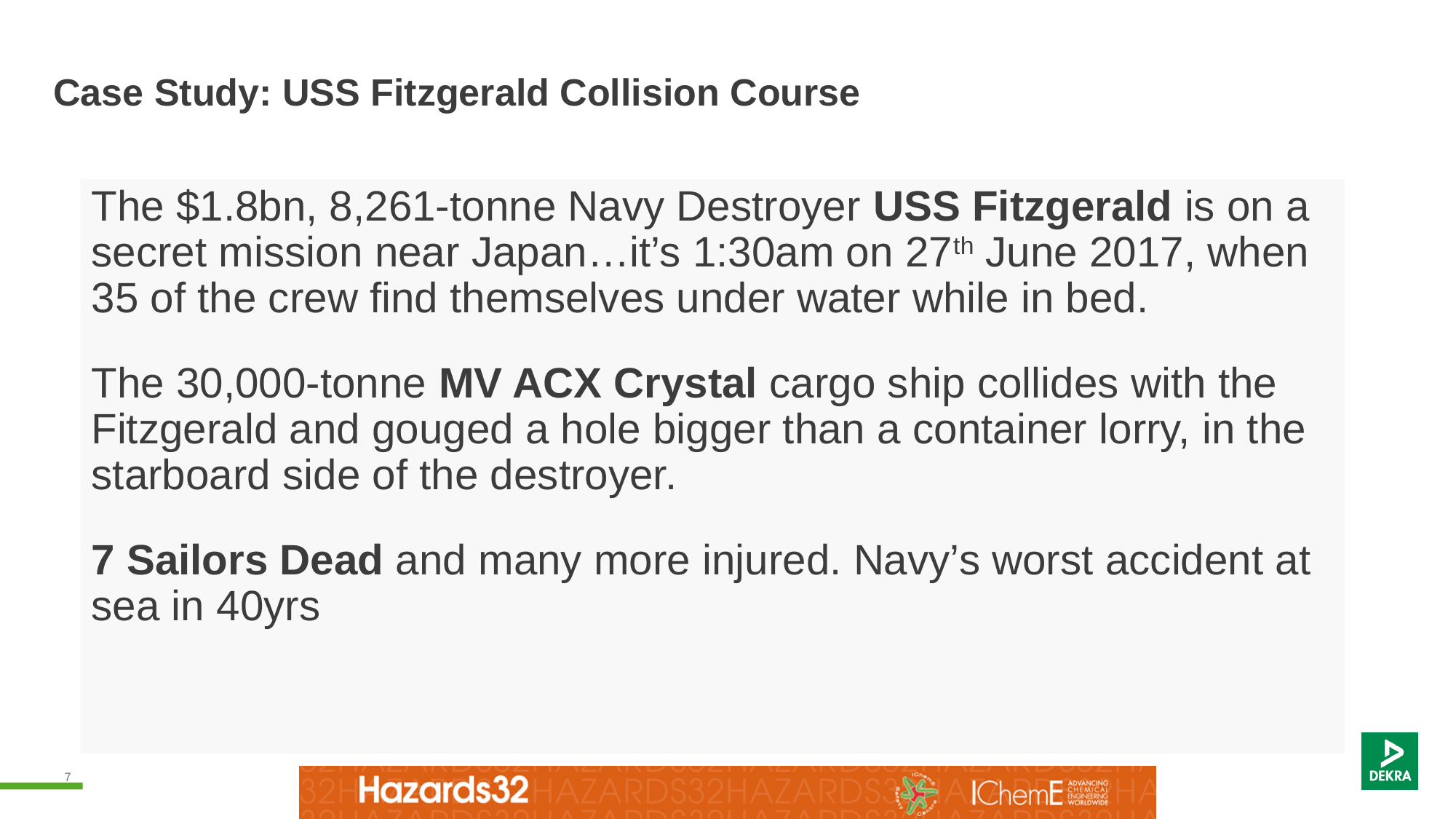

# Case Study: USS Fitzgerald Collision Course
The $1.8bn, 8,261-tonne Navy Destroyer USS Fitzgerald is on a secret mission near Japan…it’s 1:30am on 27th June 2017, when 35 of the crew find themselves under water while in bed.
The 30,000-tonne MV ACX Crystal cargo ship collides with the Fitzgerald and gouged a hole bigger than a container lorry, in the starboard side of the destroyer.
7 Sailors Dead and many more injured. Navy’s worst accident at sea in 40yrs